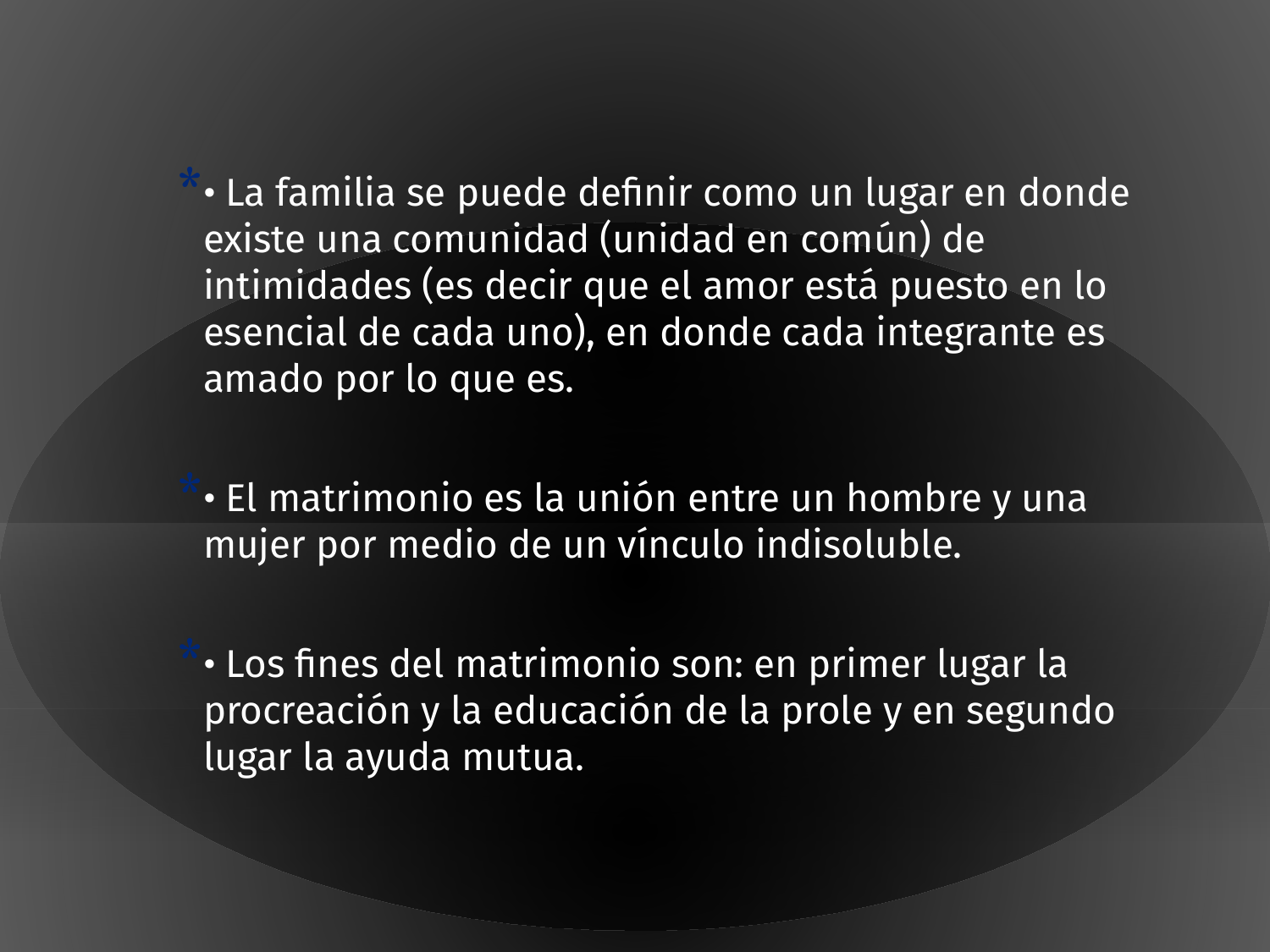

• La familia se puede definir como un lugar en donde existe una comunidad (unidad en común) de intimidades (es decir que el amor está puesto en lo esencial de cada uno), en donde cada integrante es amado por lo que es.

• El matrimonio es la unión entre un hombre y una mujer por medio de un vínculo indisoluble.

• Los fines del matrimonio son: en primer lugar la procreación y la educación de la prole y en segundo lugar la ayuda mutua.

#